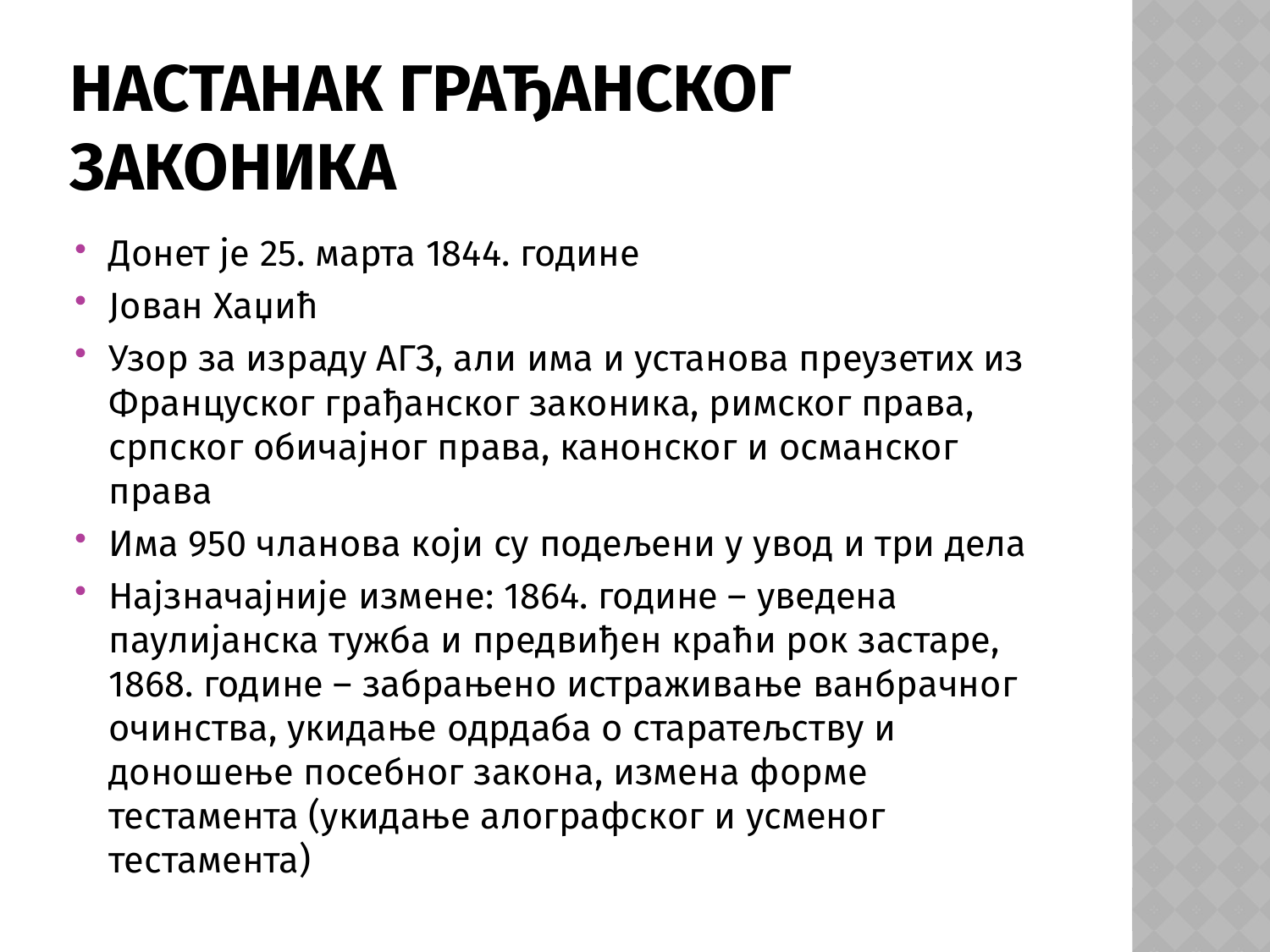

# НАСТАНАК ГРАЂАНСКОГ ЗАКОНИКА
Донет је 25. марта 1844. године
Јован Хаџић
Узор за израду АГЗ, али има и установа преузетих из Француског грађанског законика, римског права, српског обичајног права, канонског и османског права
Има 950 чланова који су подељени у увод и три дела
Најзначајније измене: 1864. године – уведена паулијанска тужба и предвиђен краћи рок застаре, 1868. године – забрањено истраживање ванбрачног очинства, укидање одрдаба о старатељству и доношење посебног закона, измена форме тестамента (укидање алографског и усменог тестамента)